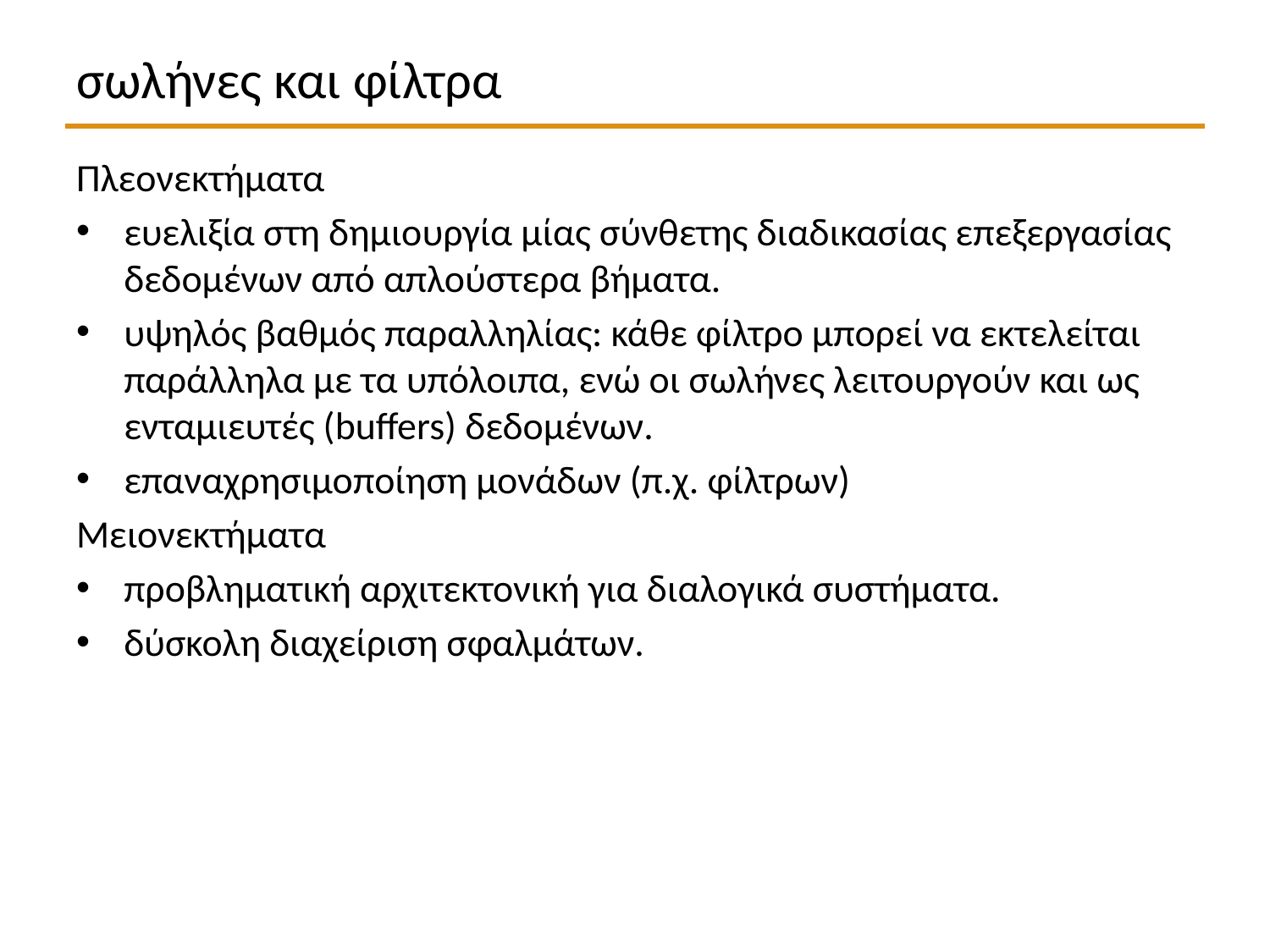

# σωλήνες και φίλτρα
Πλεονεκτήματα
ευελιξία στη δημιουργία μίας σύνθετης διαδικασίας επεξεργασίας δεδομένων από απλούστερα βήματα.
υψηλός βαθμός παραλληλίας: κάθε φίλτρο μπορεί να εκτελείται παράλληλα με τα υπόλοιπα, ενώ οι σωλήνες λειτουργούν και ως ενταμιευτές (buffers) δεδομένων.
επαναχρησιμοποίηση μονάδων (π.χ. φίλτρων)
Μειονεκτήματα
προβληματική αρχιτεκτονική για διαλογικά συστήματα.
δύσκολη διαχείριση σφαλμάτων.